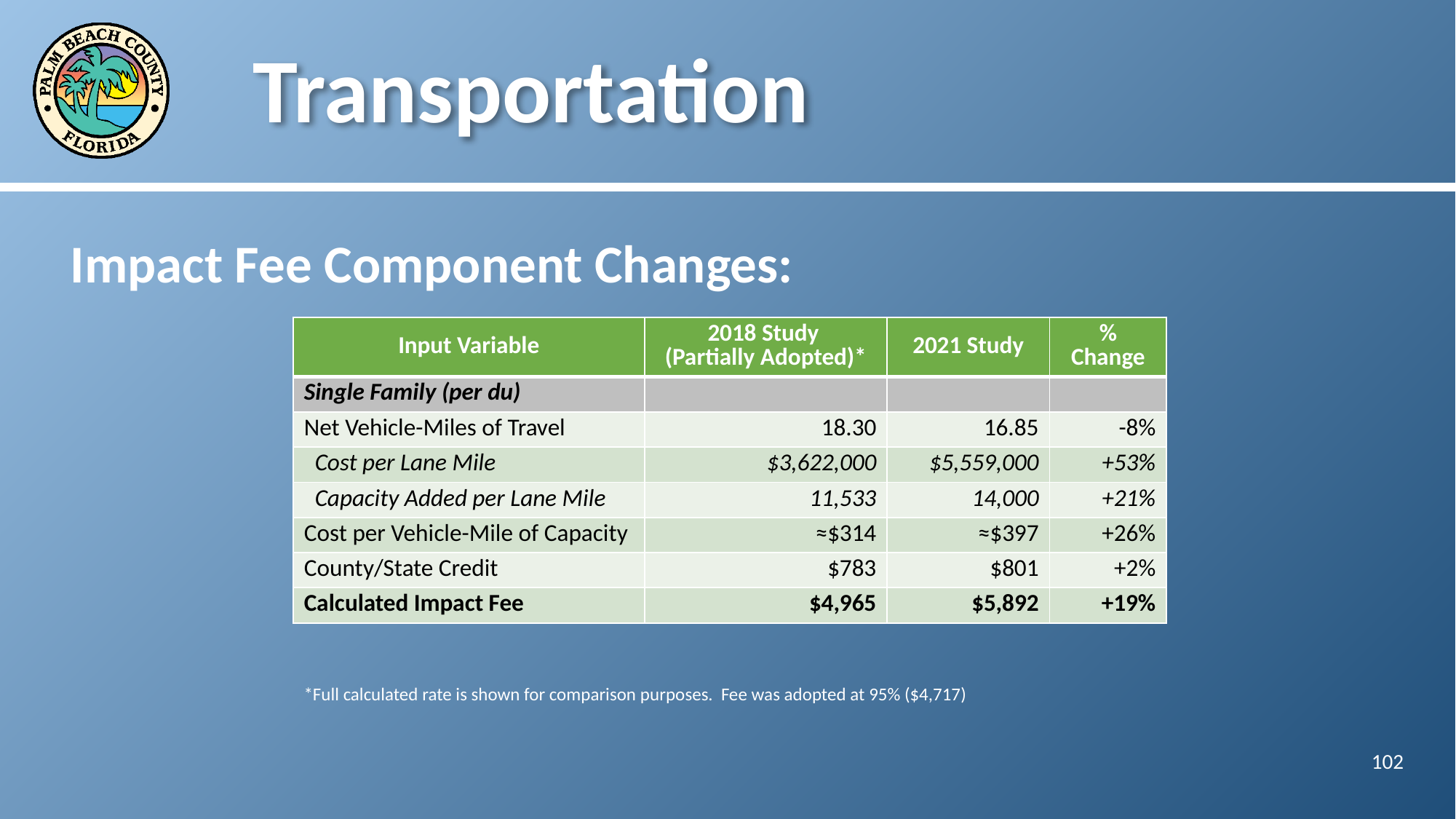

# Transportation
Impact Fee Component Changes:

| Input Variable | 2018 Study (Partially Adopted)\* | 2021 Study | % Change |
| --- | --- | --- | --- |
| Single Family (per du) |  |  |  |
| Net Vehicle-Miles of Travel | 18.30 | 16.85 | -8% |
| Cost per Lane Mile | $3,622,000 | $5,559,000 | +53% |
| Capacity Added per Lane Mile | 11,533 | 14,000 | +21% |
| Cost per Vehicle-Mile of Capacity | ≈$314 | ≈$397 | +26% |
| County/State Credit | $783 | $801 | +2% |
| Calculated Impact Fee | $4,965 | $5,892 | +19% |
*Full calculated rate is shown for comparison purposes.  Fee was adopted at 95% ($4,717)
102